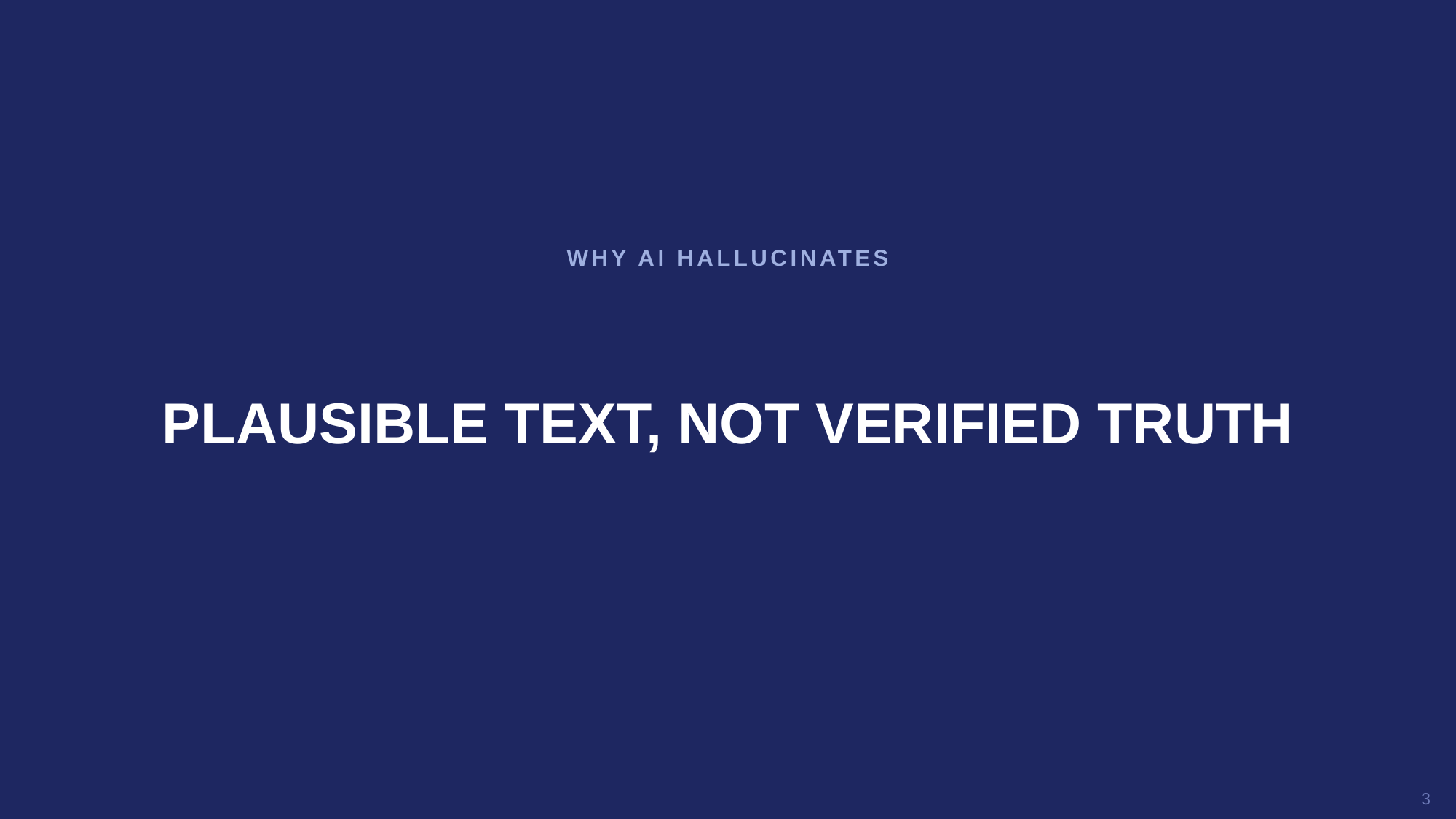

WHY AI HALLUCINATES
PLAUSIBLE TEXT, NOT VERIFIED TRUTH
3